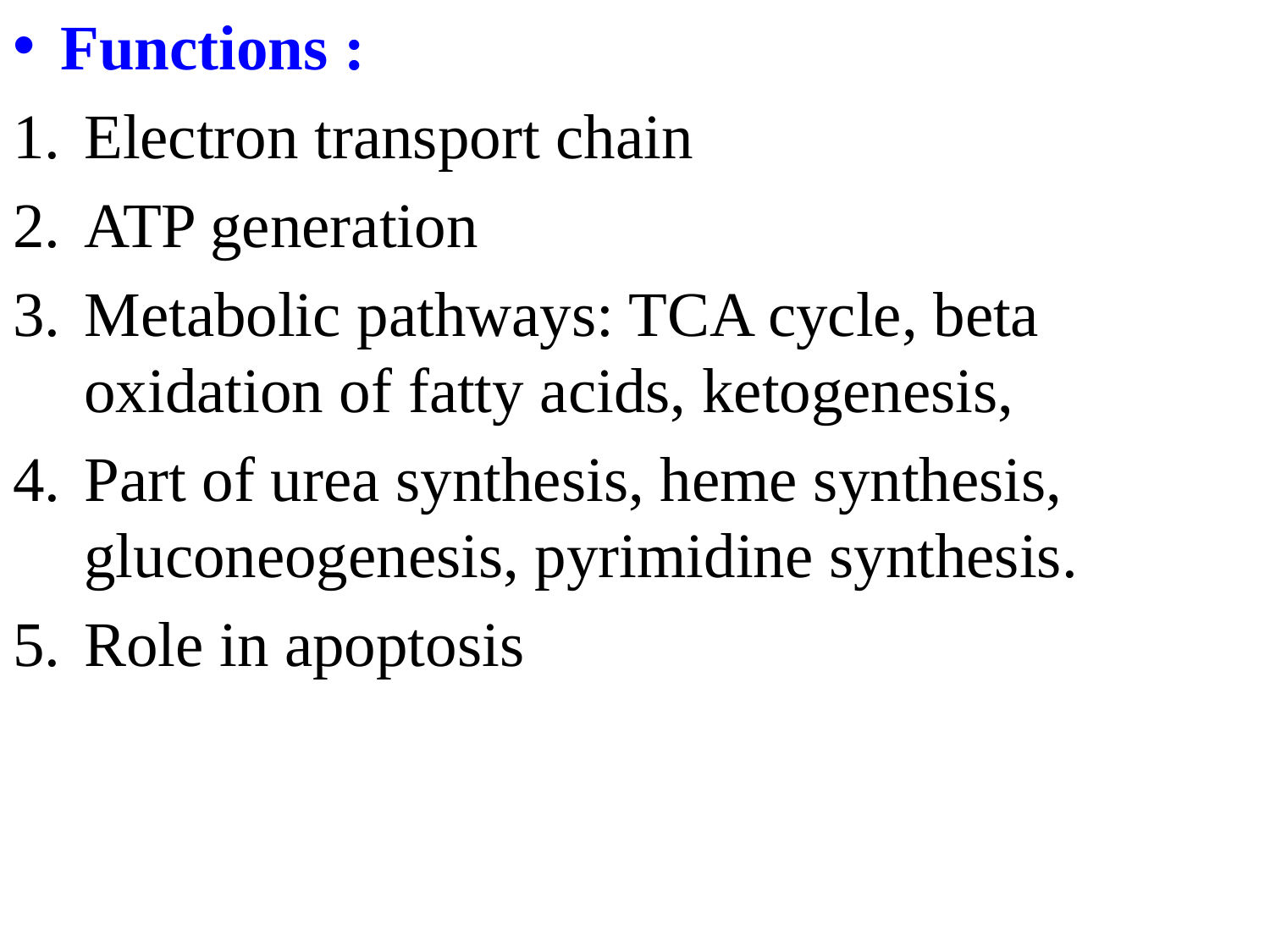

Functions :
Electron transport chain
ATP generation
Metabolic pathways: TCA cycle, beta oxidation of fatty acids, ketogenesis,
Part of urea synthesis, heme synthesis, gluconeogenesis, pyrimidine synthesis.
Role in apoptosis